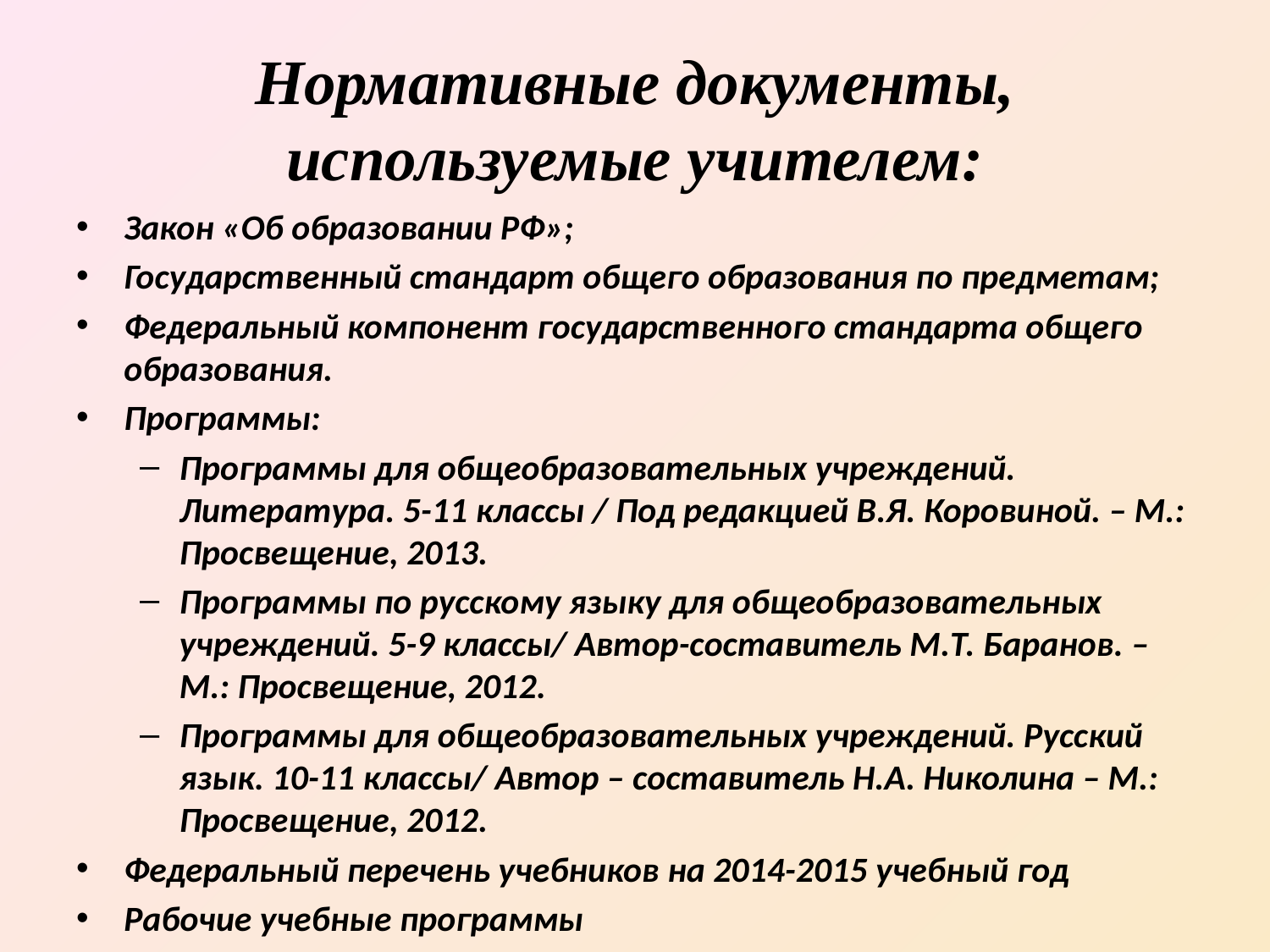

# Нормативные документы, используемые учителем:
Закон «Об образовании РФ»;
Государственный стандарт общего образования по предметам;
Федеральный компонент государственного стандарта общего образования.
Программы:
Программы для общеобразовательных учреждений. Литература. 5-11 классы / Под редакцией В.Я. Коровиной. – М.: Просвещение, 2013.
Программы по русскому языку для общеобразовательных учреждений. 5-9 классы/ Автор-составитель М.Т. Баранов. – М.: Просвещение, 2012.
Программы для общеобразовательных учреждений. Русский язык. 10-11 классы/ Автор – составитель Н.А. Николина – М.: Просвещение, 2012.
Федеральный перечень учебников на 2014-2015 учебный год
Рабочие учебные программы